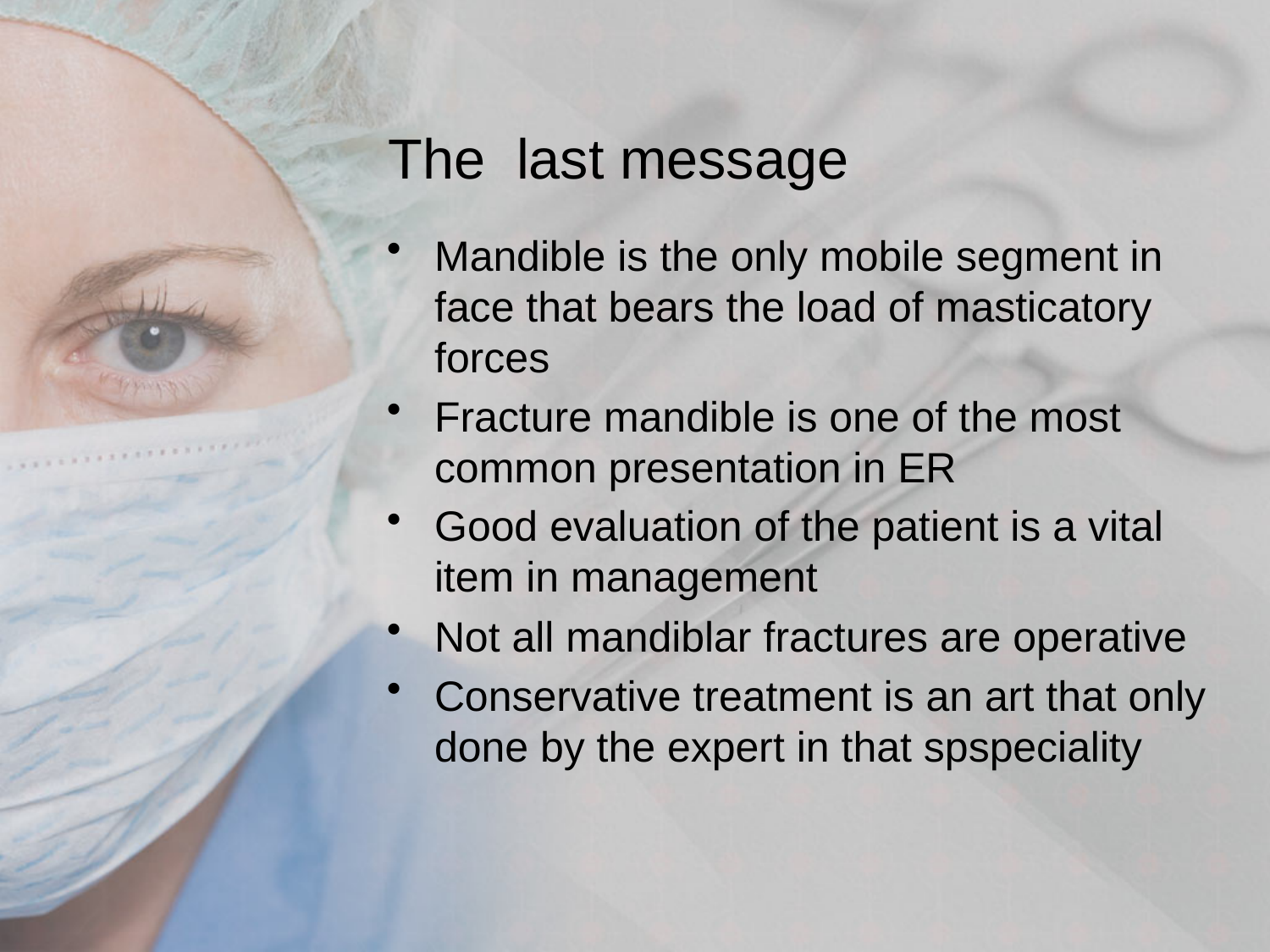

# The  last message
Mandible is the only mobile segment in face that bears the load of masticatory forces
Fracture mandible is one of the most common presentation in ER
Good evaluation of the patient is a vital item in management
Not all mandiblar fractures are operative
Conservative treatment is an art that only done by the expert in that spspeciality